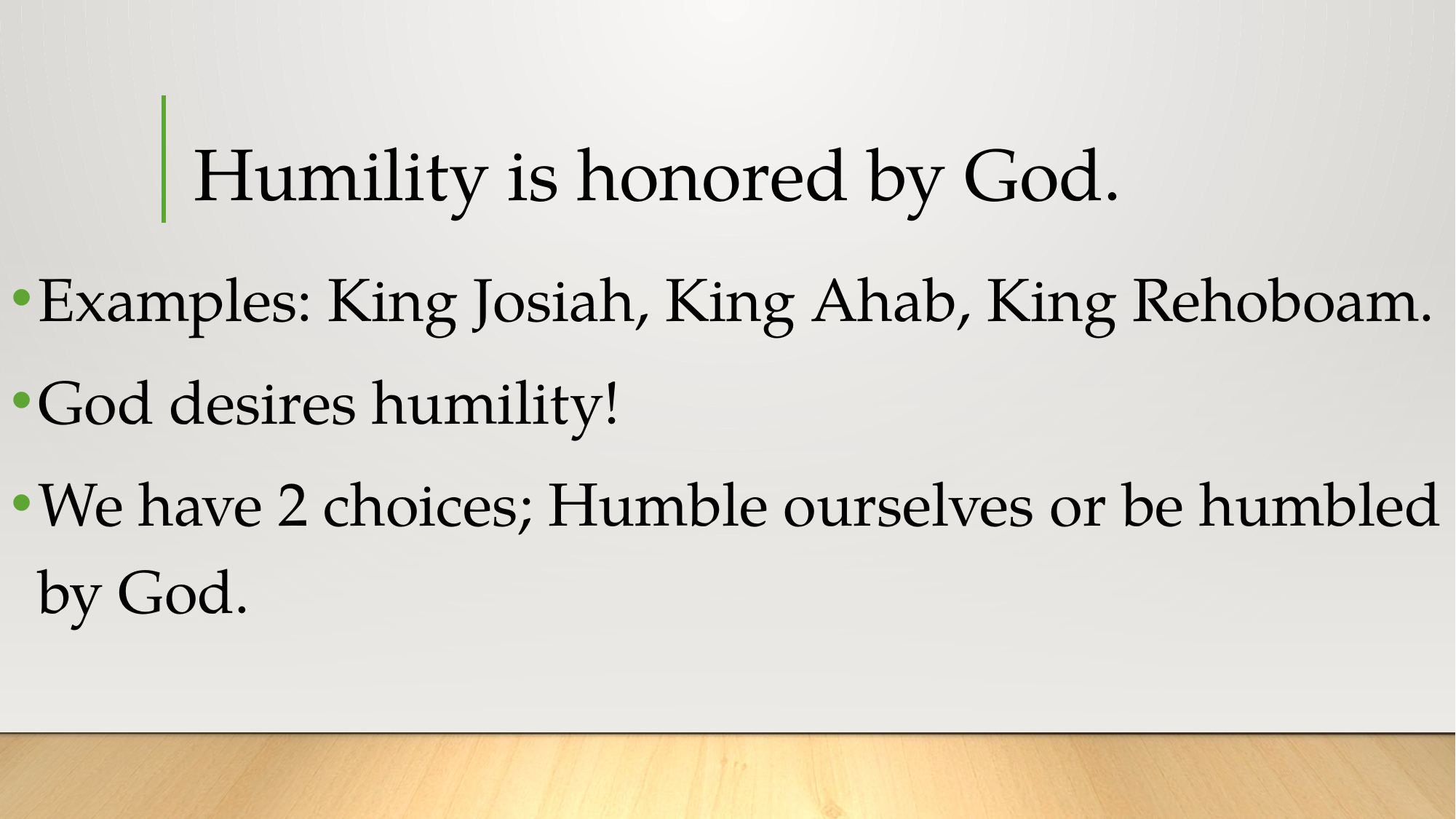

# Humility is honored by God.
Examples: King Josiah, King Ahab, King Rehoboam.
God desires humility!
We have 2 choices; Humble ourselves or be humbled by God.